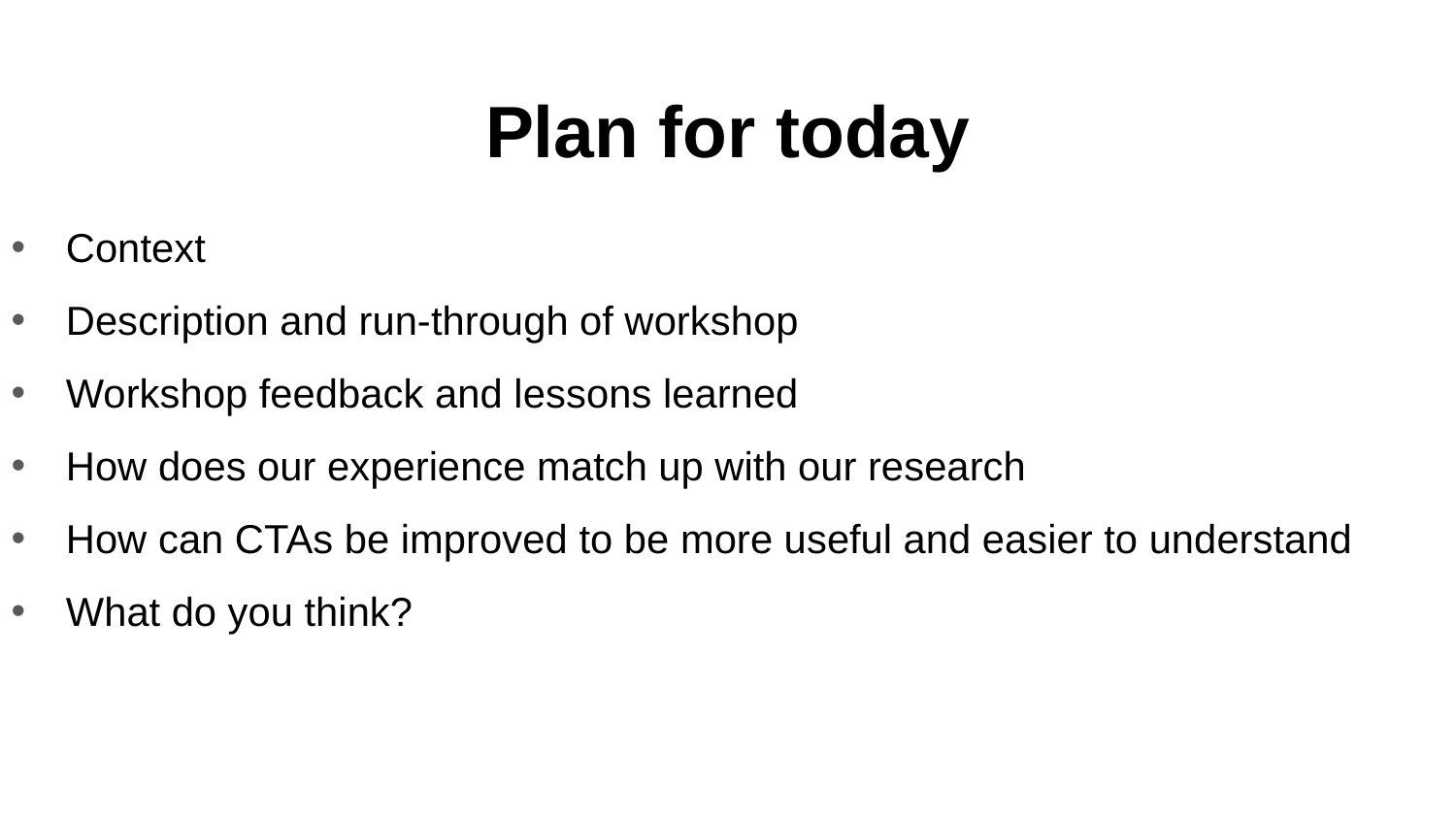

# Plan for today
Context
Description and run-through of workshop
Workshop feedback and lessons learned
How does our experience match up with our research
How can CTAs be improved to be more useful and easier to understand
What do you think?